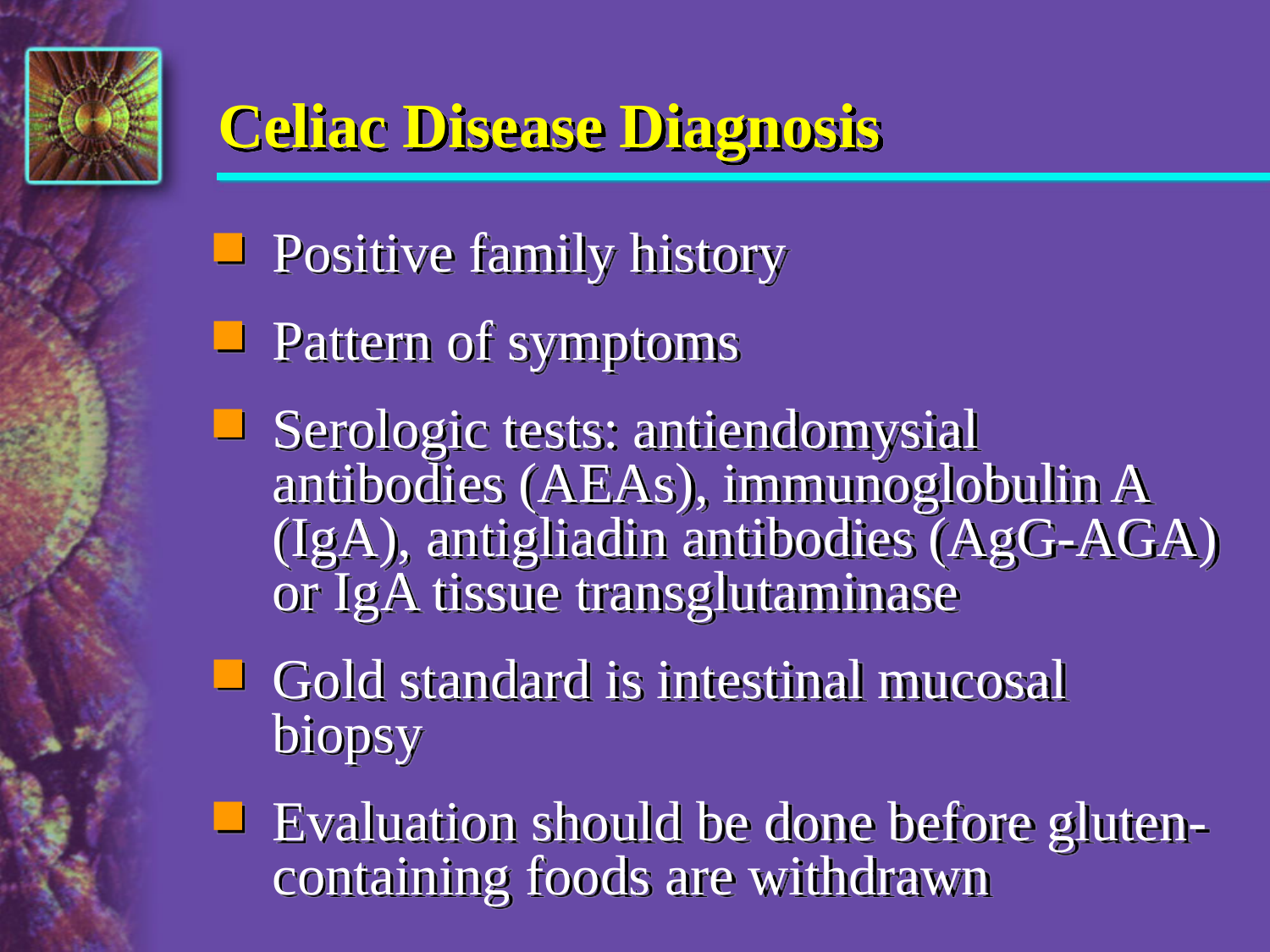

# Celiac Disease Diagnosis
Positive family history
Pattern of symptoms
Serologic tests: antiendomysial antibodies (AEAs), immunoglobulin A (IgA), antigliadin antibodies (AgG-AGA) or IgA tissue transglutaminase
Gold standard is intestinal mucosal biopsy
Evaluation should be done before gluten-containing foods are withdrawn